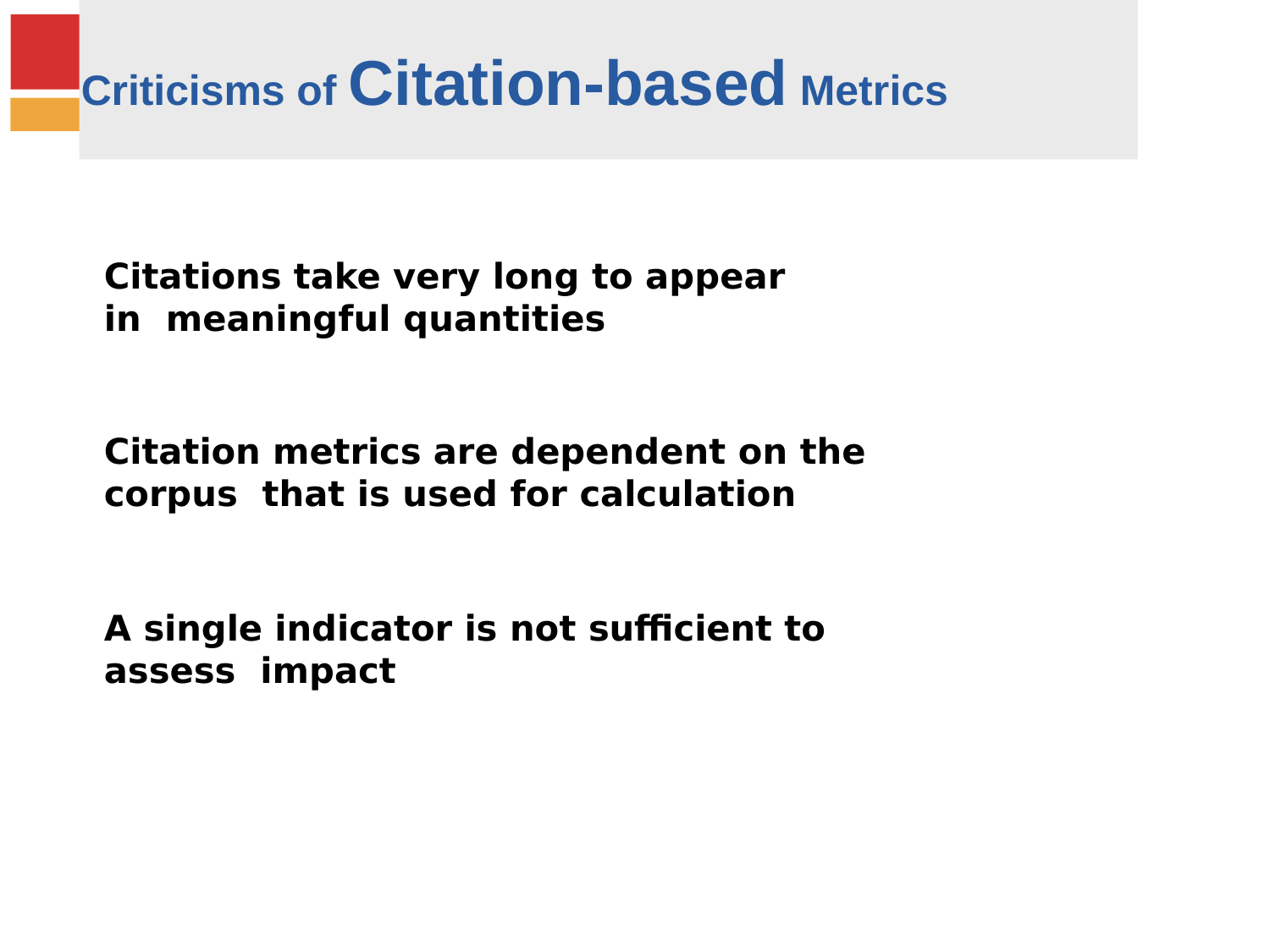

# Criticisms of Citation-based Metrics
Citations take very long to appear in  meaningful quantities

Citation metrics are dependent on the corpus  that is used for calculation

A single indicator is not sufficient to assess  impact